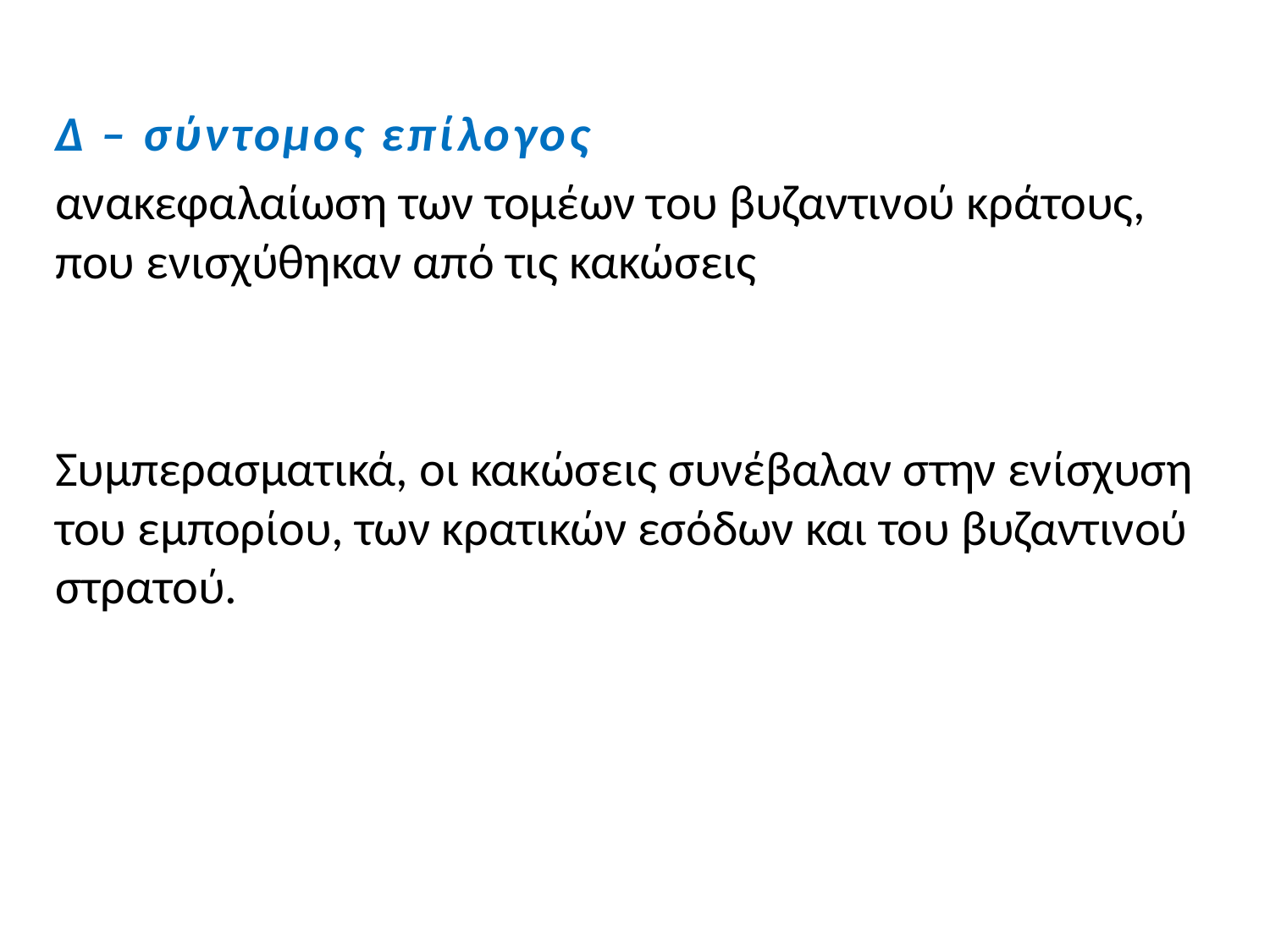

Δ – σύντομος επίλογος
ανακεφαλαίωση των τομέων του βυζαντινού κράτους, που ενισχύθηκαν από τις κακώσεις

Συμπερασματικά, οι κακώσεις συνέβαλαν στην ενίσχυση του εμπορίου, των κρατικών εσόδων και του βυζαντινού στρατού.